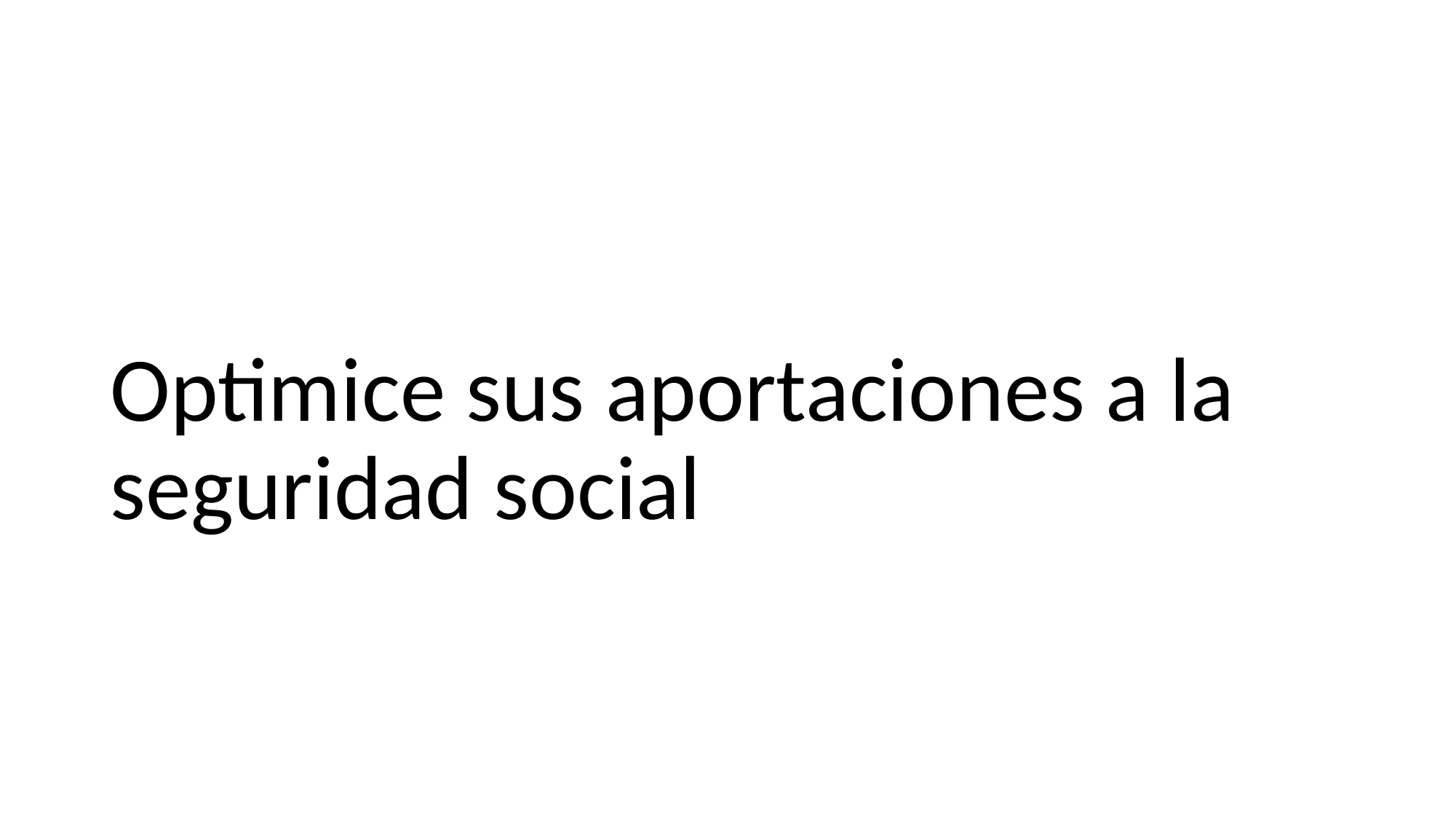

# Optimice sus aportaciones a la seguridad social